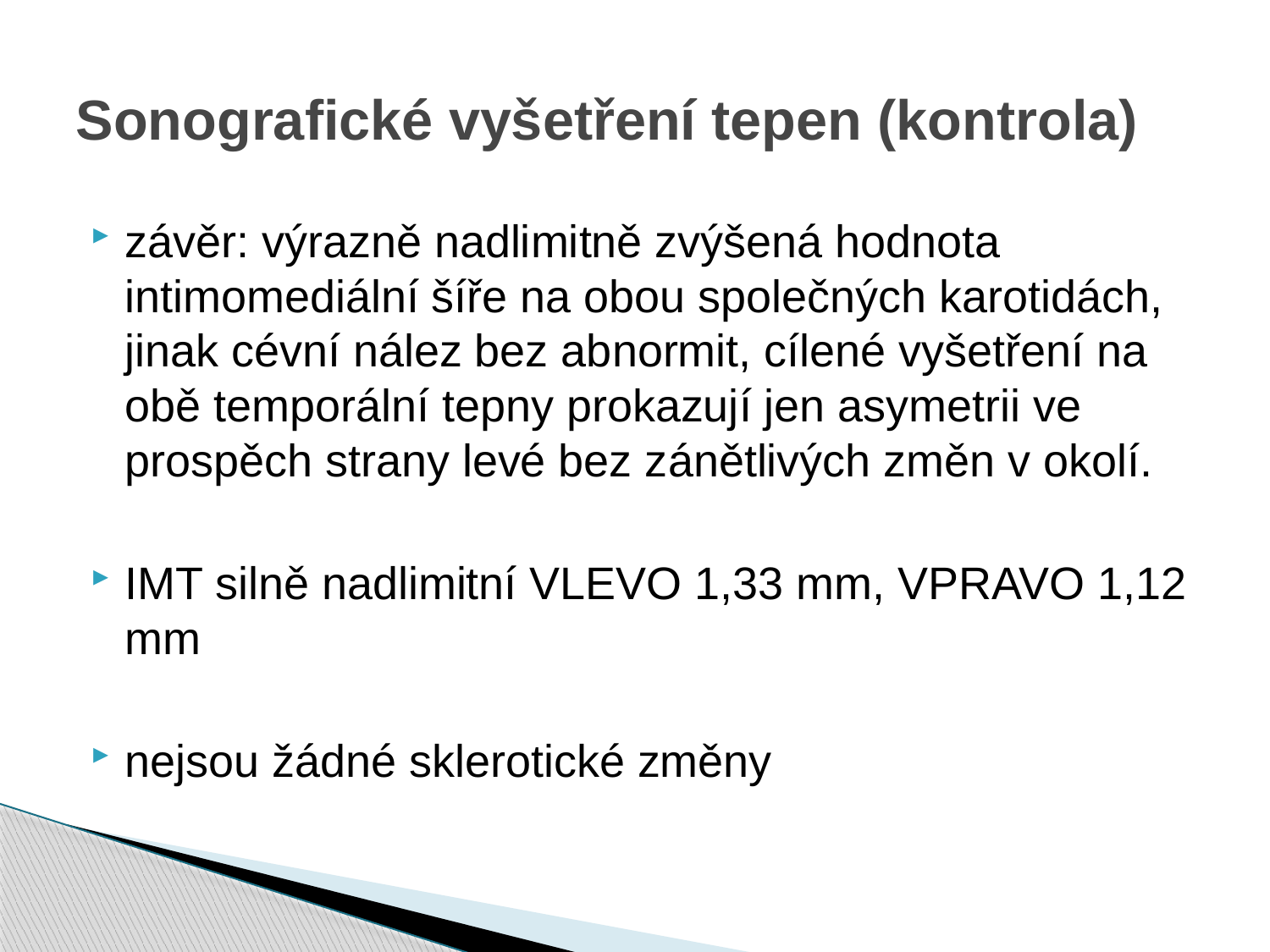

# Sonografické vyšetření tepen (kontrola)
závěr: výrazně nadlimitně zvýšená hodnota intimomediální šíře na obou společných karotidách, jinak cévní nález bez abnormit, cílené vyšetření na obě temporální tepny prokazují jen asymetrii ve prospěch strany levé bez zánětlivých změn v okolí.

IMT silně nadlimitní VLEVO 1,33 mm, VPRAVO 1,12 mm

nejsou žádné sklerotické změny